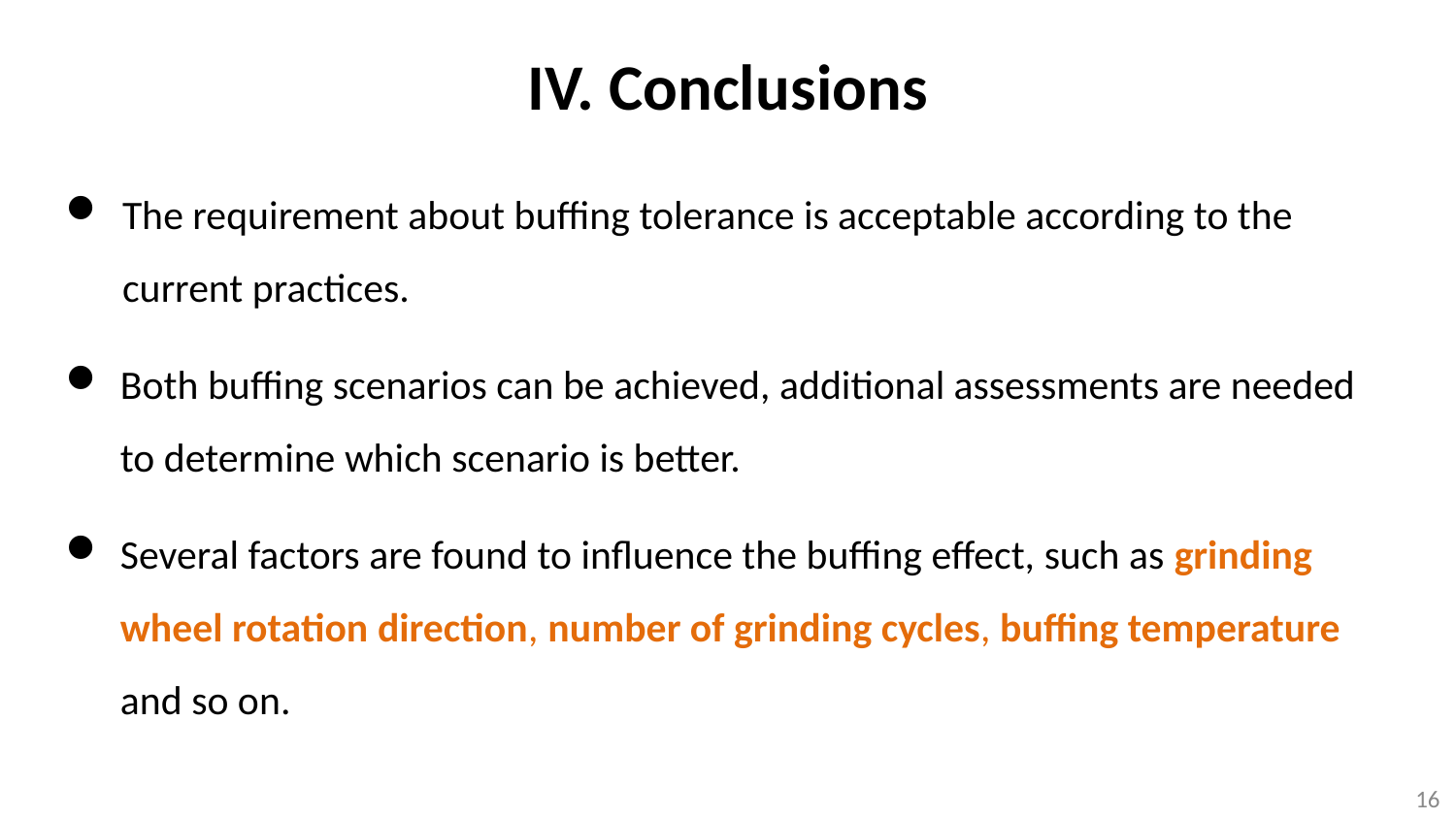

# IV. Conclusions
The requirement about buffing tolerance is acceptable according to the current practices.
Both buffing scenarios can be achieved, additional assessments are needed to determine which scenario is better.
Several factors are found to influence the buffing effect, such as grinding wheel rotation direction, number of grinding cycles, buffing temperature and so on.
16